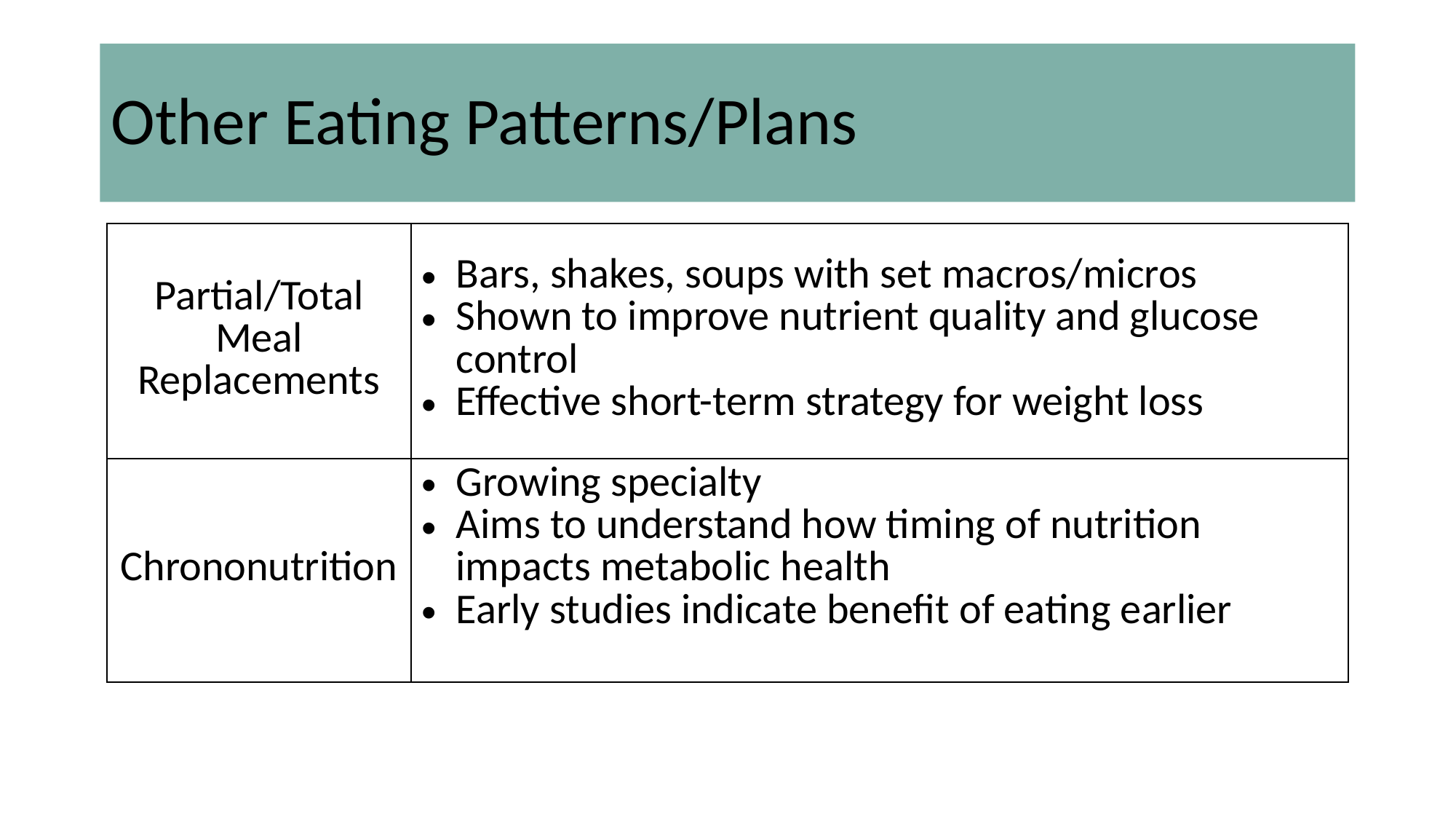

# Other Eating Patterns/Plans
| Partial/Total Meal Replacements | Bars, shakes, soups with set macros/micros Shown to improve nutrient quality and glucose control Effective short-term strategy for weight loss |
| --- | --- |
| Chrononutrition | Growing specialty Aims to understand how timing of nutrition impacts metabolic health Early studies indicate benefit of eating earlier |